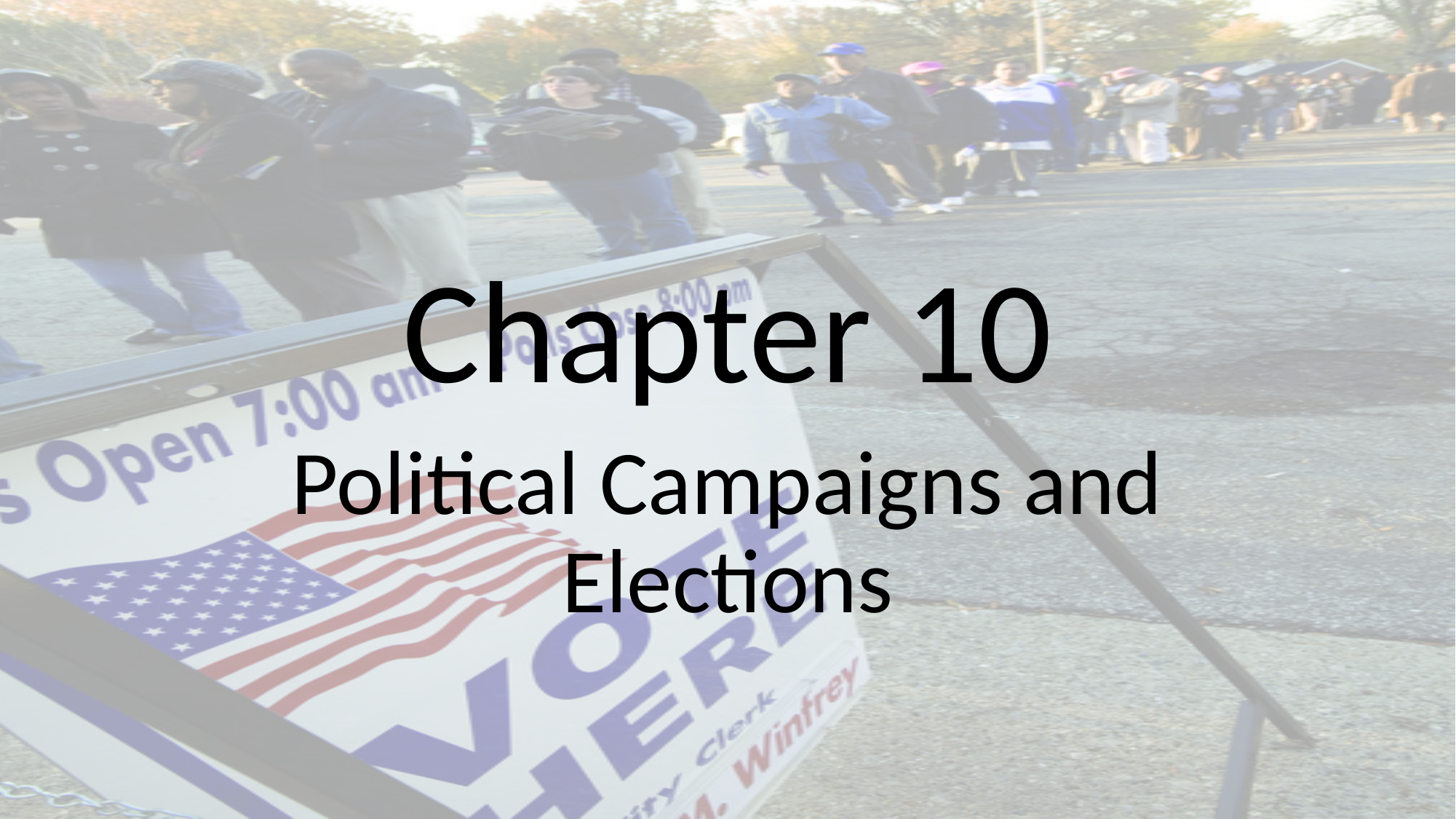

# Chapter 10
Political Campaigns and Elections